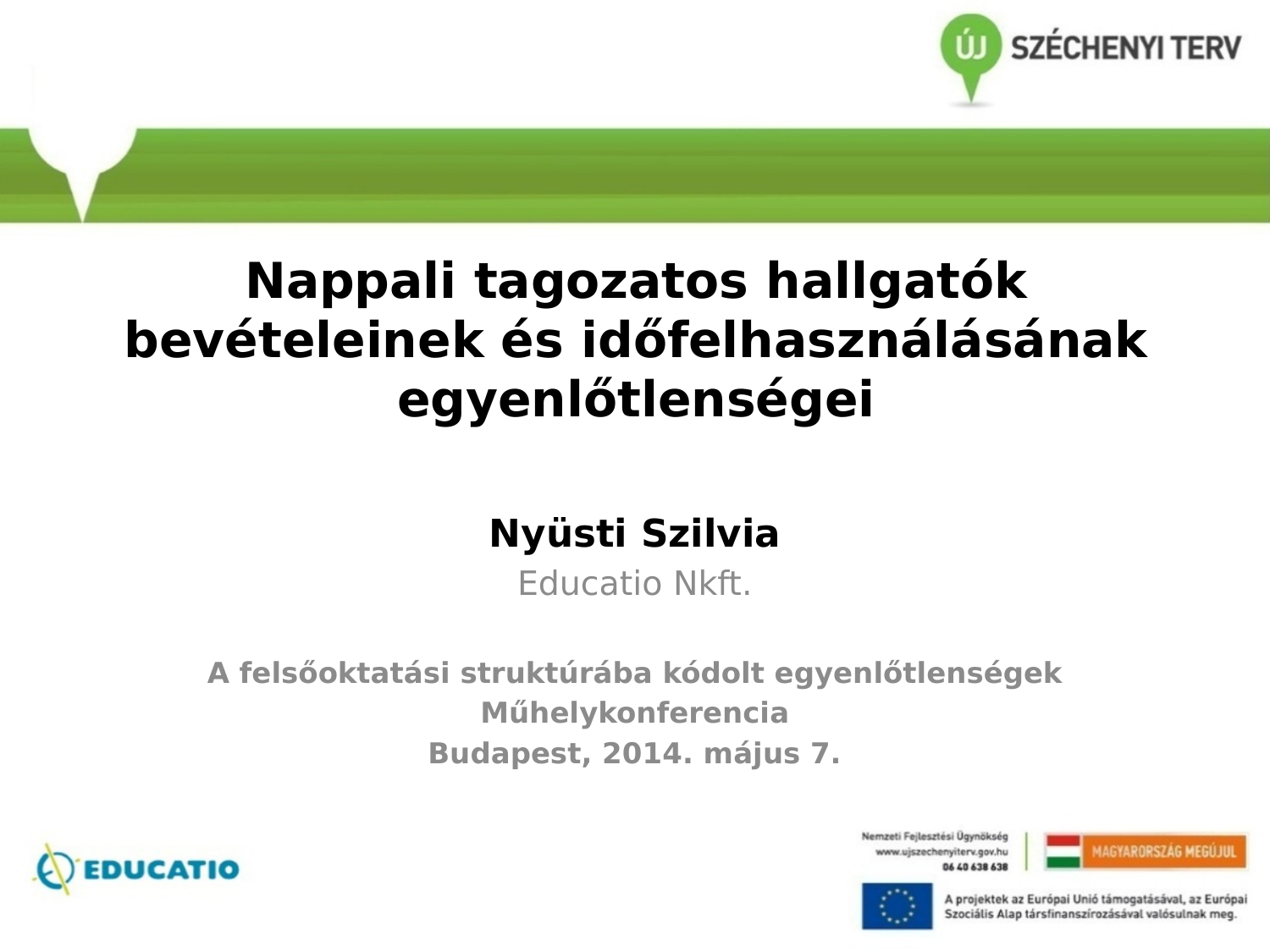

# Nappali tagozatos hallgatók bevételeinek és időfelhasználásának egyenlőtlenségei
Nyüsti Szilvia
Educatio Nkft.

A felsőoktatási struktúrába kódolt egyenlőtlenségek
Műhelykonferencia
Budapest, 2014. május 7.